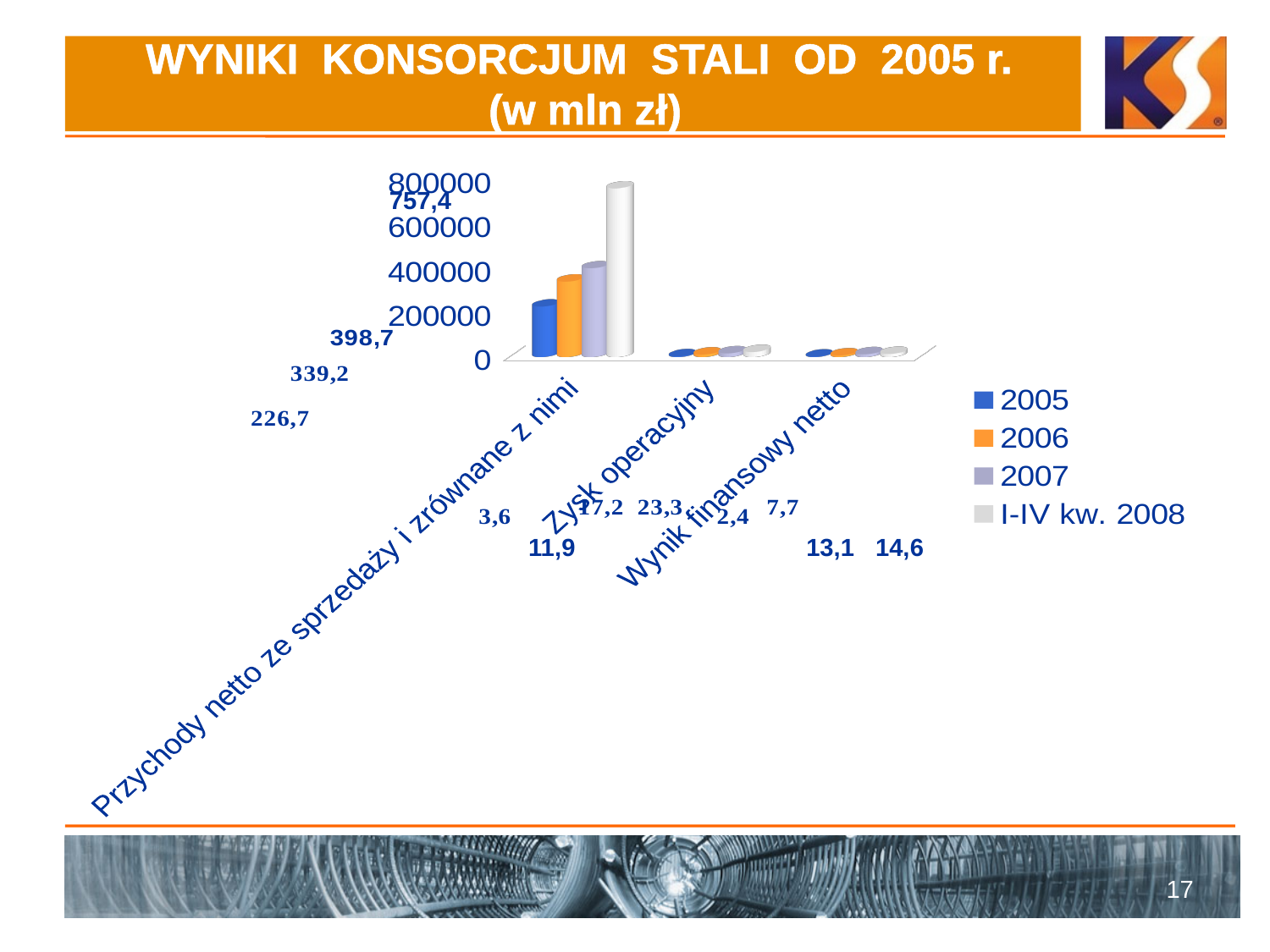

# WYNIKI  KONSORCJUM  STALI  OD  2005 r. (w mln zł)

[unsupported chart]

757,4
11,9
13,1
14,6
17